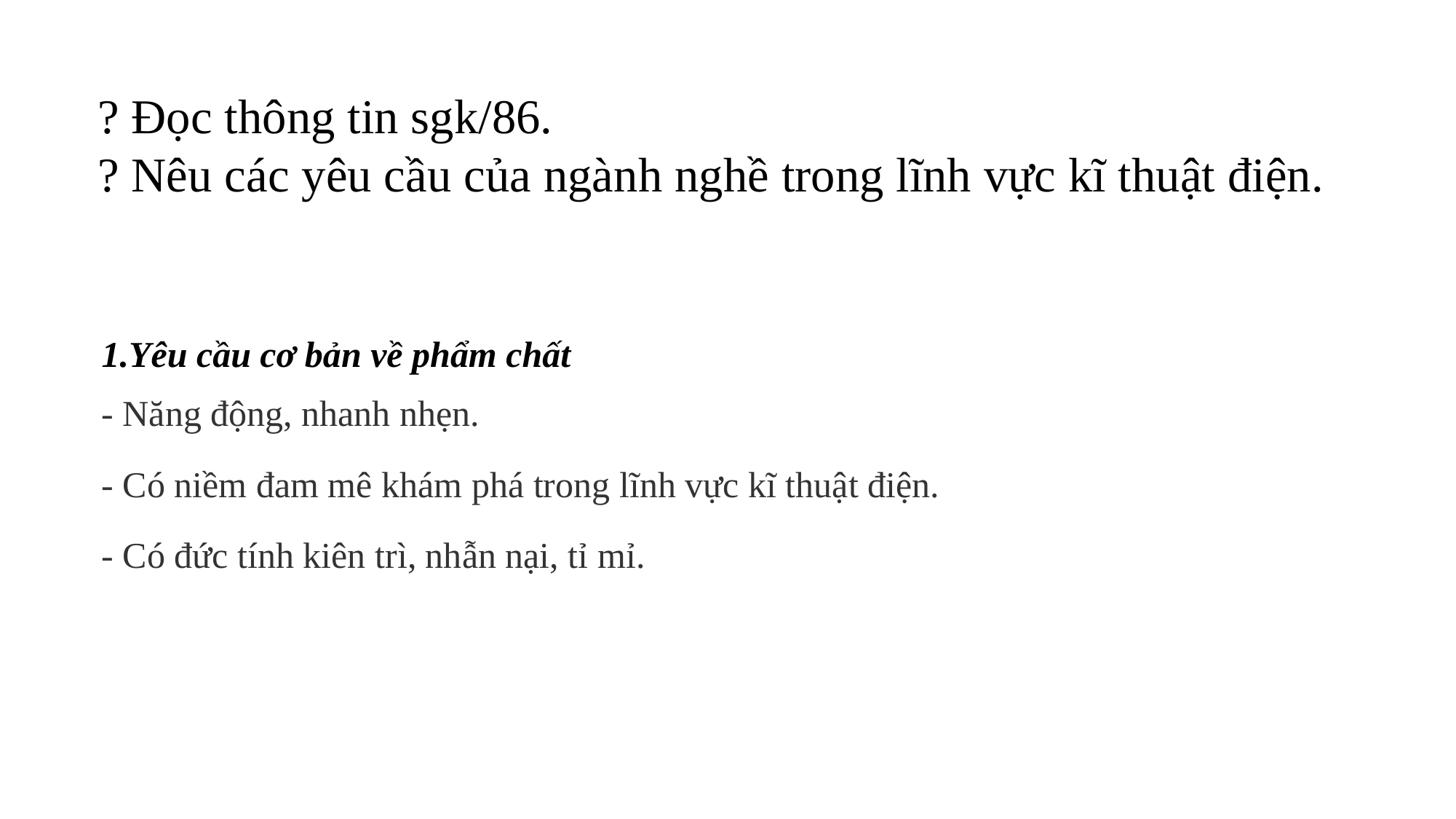

? Đọc thông tin sgk/86.
? Nêu các yêu cầu của ngành nghề trong lĩnh vực kĩ thuật điện.
1.Yêu cầu cơ bản về phẩm chất
- Năng động, nhanh nhẹn.
- Có niềm đam mê khám phá trong lĩnh vực kĩ thuật điện.
- Có đức tính kiên trì, nhẫn nại, tỉ mỉ.